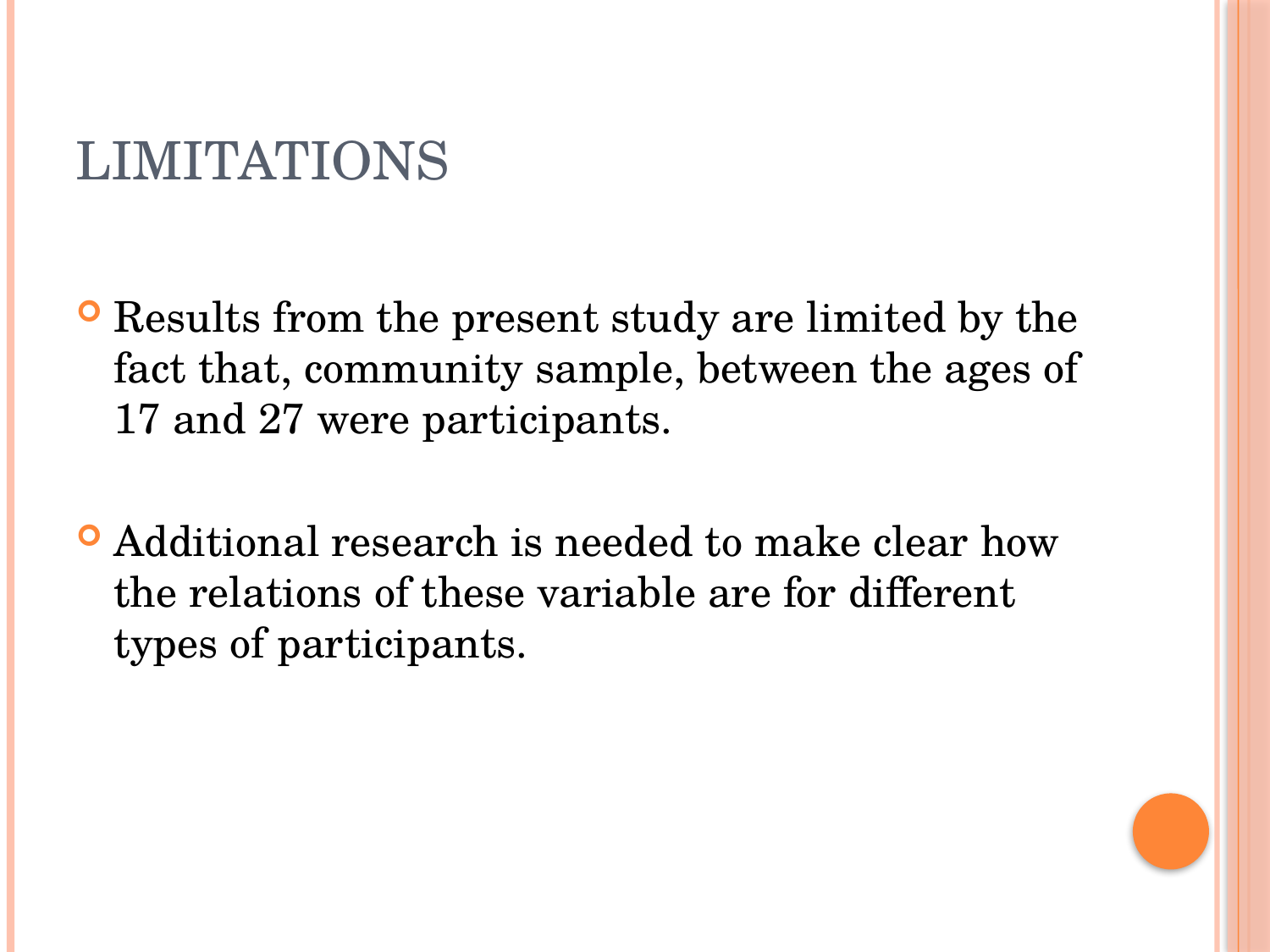

# lımıtatıons

Results from the present study are limited by the fact that, community sample, between the ages of 17 and 27 were participants.

Additional research is needed to make clear how the relations of these variable are for different types of participants.